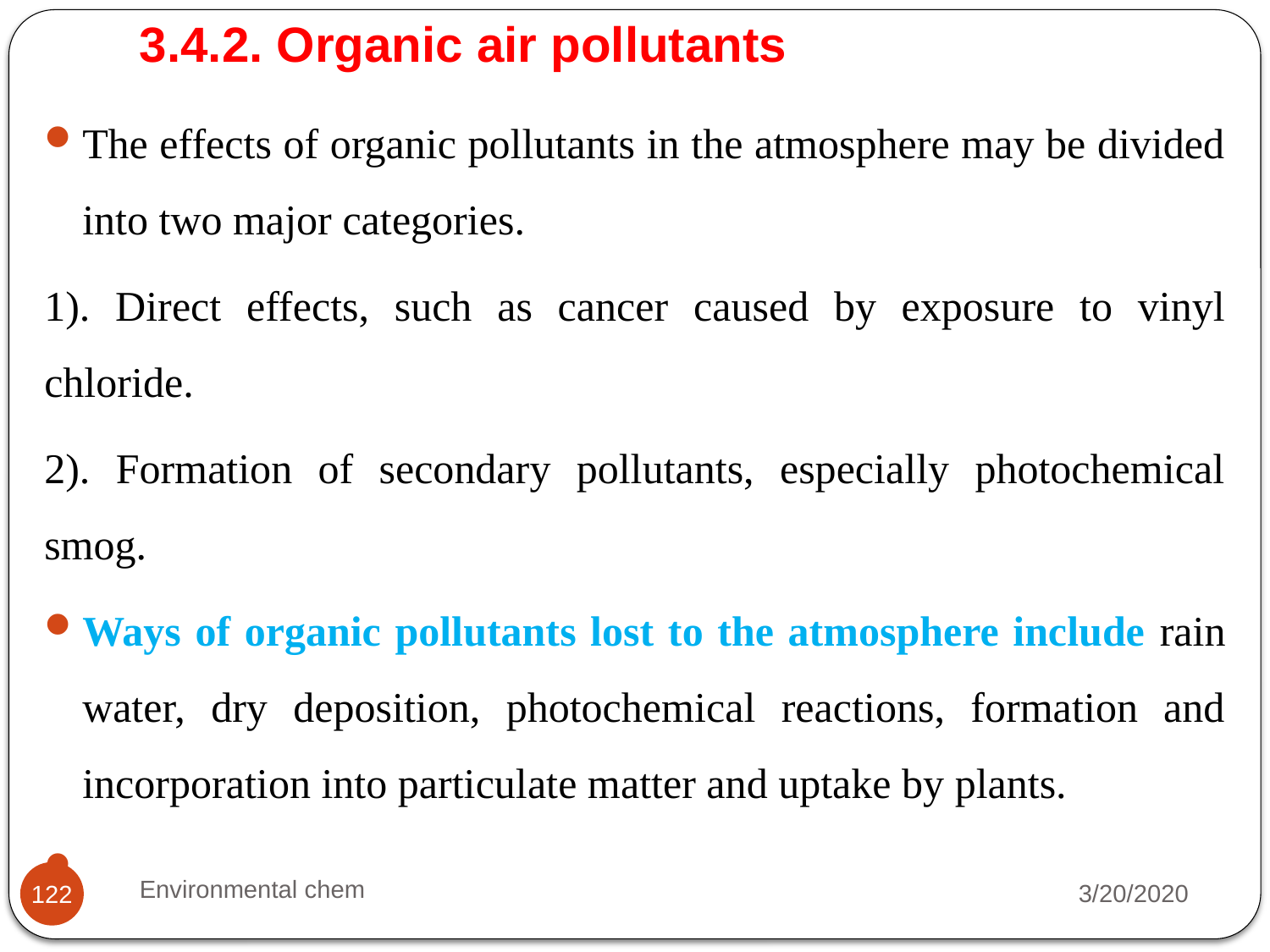

# 3.4.2. Organic air pollutants
The effects of organic pollutants in the atmosphere may be divided into two major categories.
1). Direct effects, such as cancer caused by exposure to vinyl chloride.
2). Formation of secondary pollutants, especially photochemical smog.
Ways of organic pollutants lost to the atmosphere include rain water, dry deposition, photochemical reactions, formation and incorporation into particulate matter and uptake by plants.

Environmental chem
3/20/2020
122